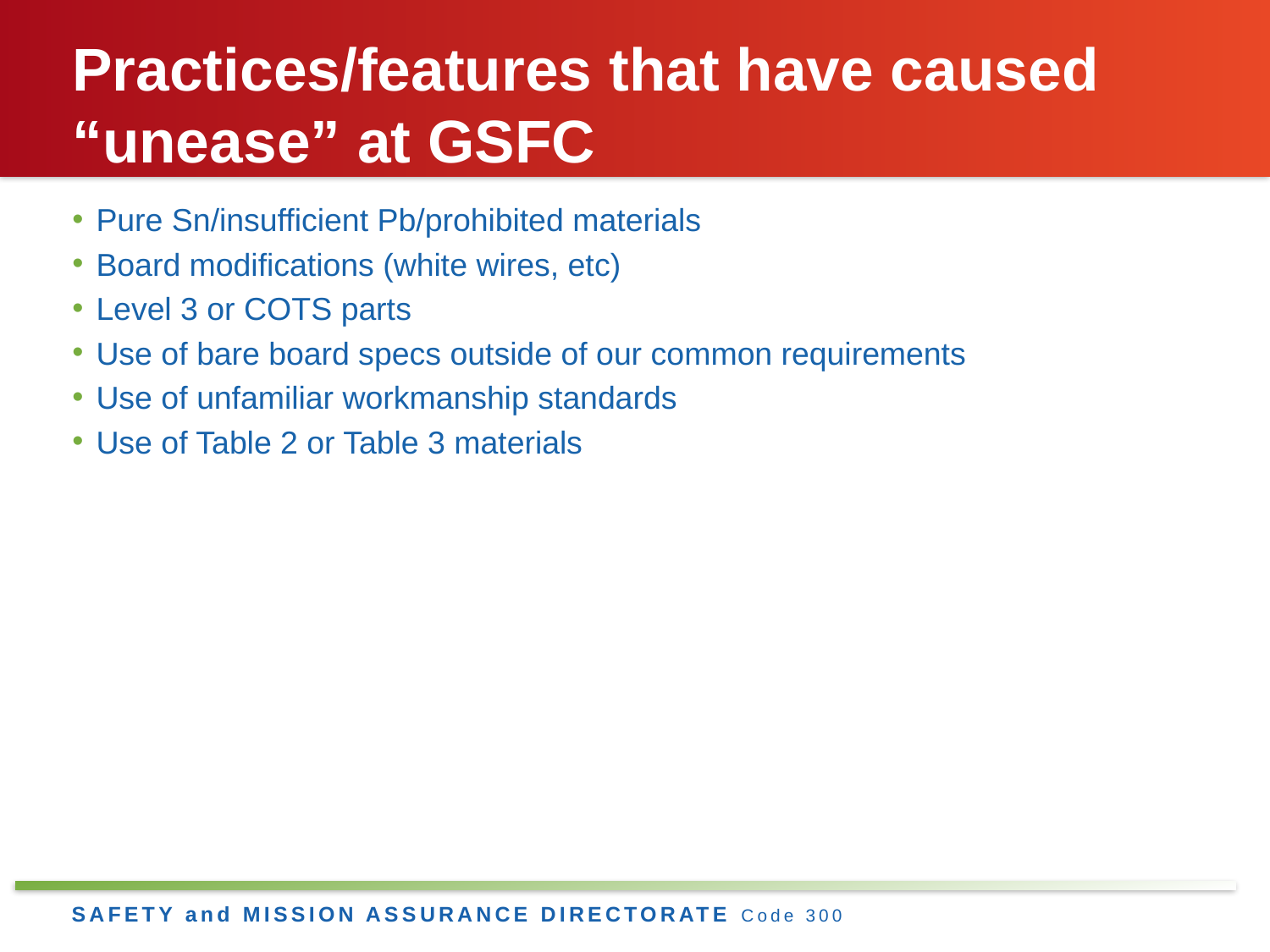

# Practices/features that have caused “unease” at GSFC
Pure Sn/insufficient Pb/prohibited materials
Board modifications (white wires, etc)
Level 3 or COTS parts
Use of bare board specs outside of our common requirements
Use of unfamiliar workmanship standards
Use of Table 2 or Table 3 materials